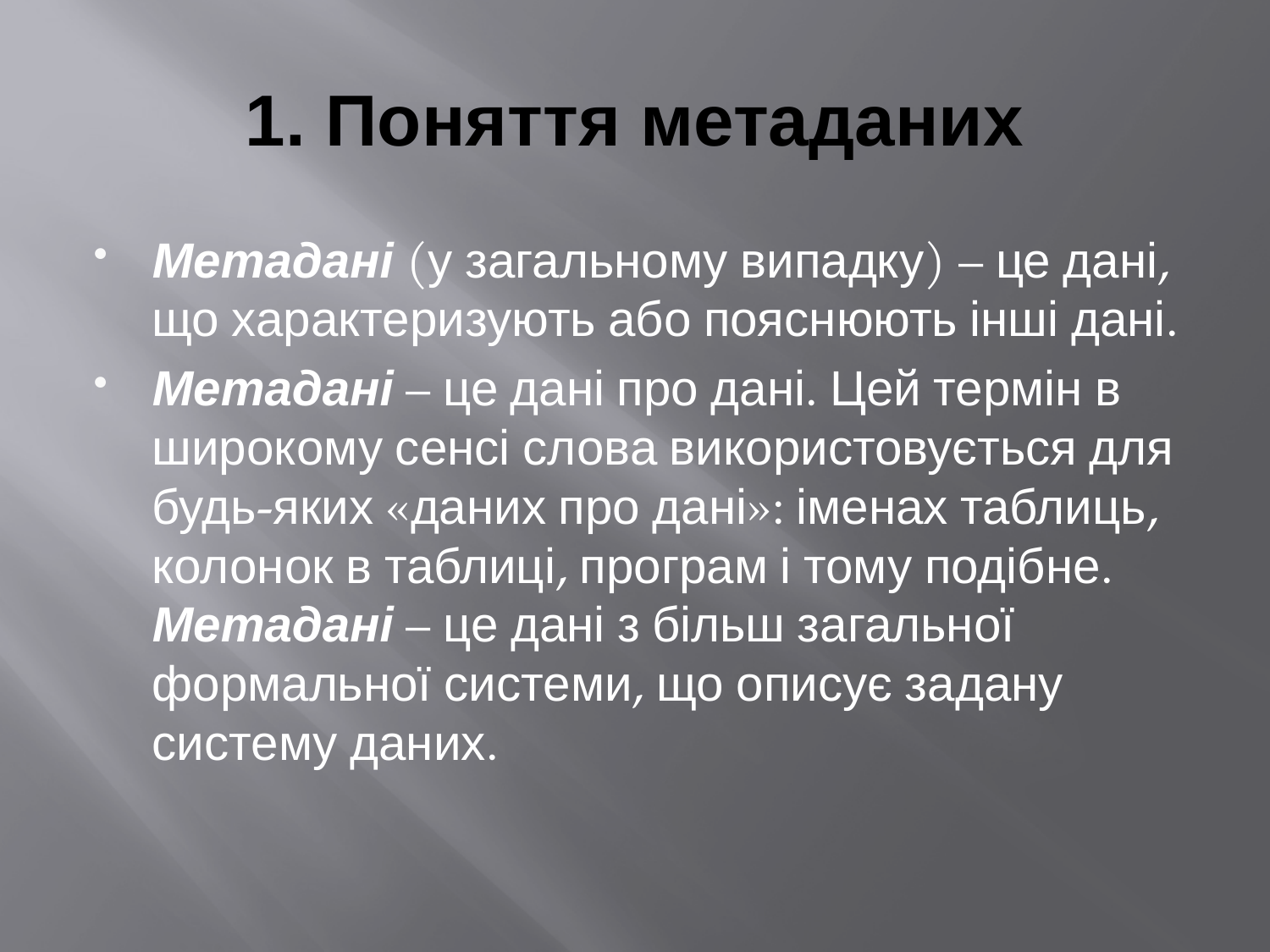

# 1. Поняття метаданих
Метадані (у загальному випадку) – це дані, що характеризують або пояснюють інші дані.
Метадані – це дані про дані. Цей термін в широкому сенсі слова використовується для будь-яких «даних про дані»: іменах таблиць, колонок в таблиці, програм і тому подібне. Метадані – це дані з більш загальної формальної системи, що описує задану систему даних.